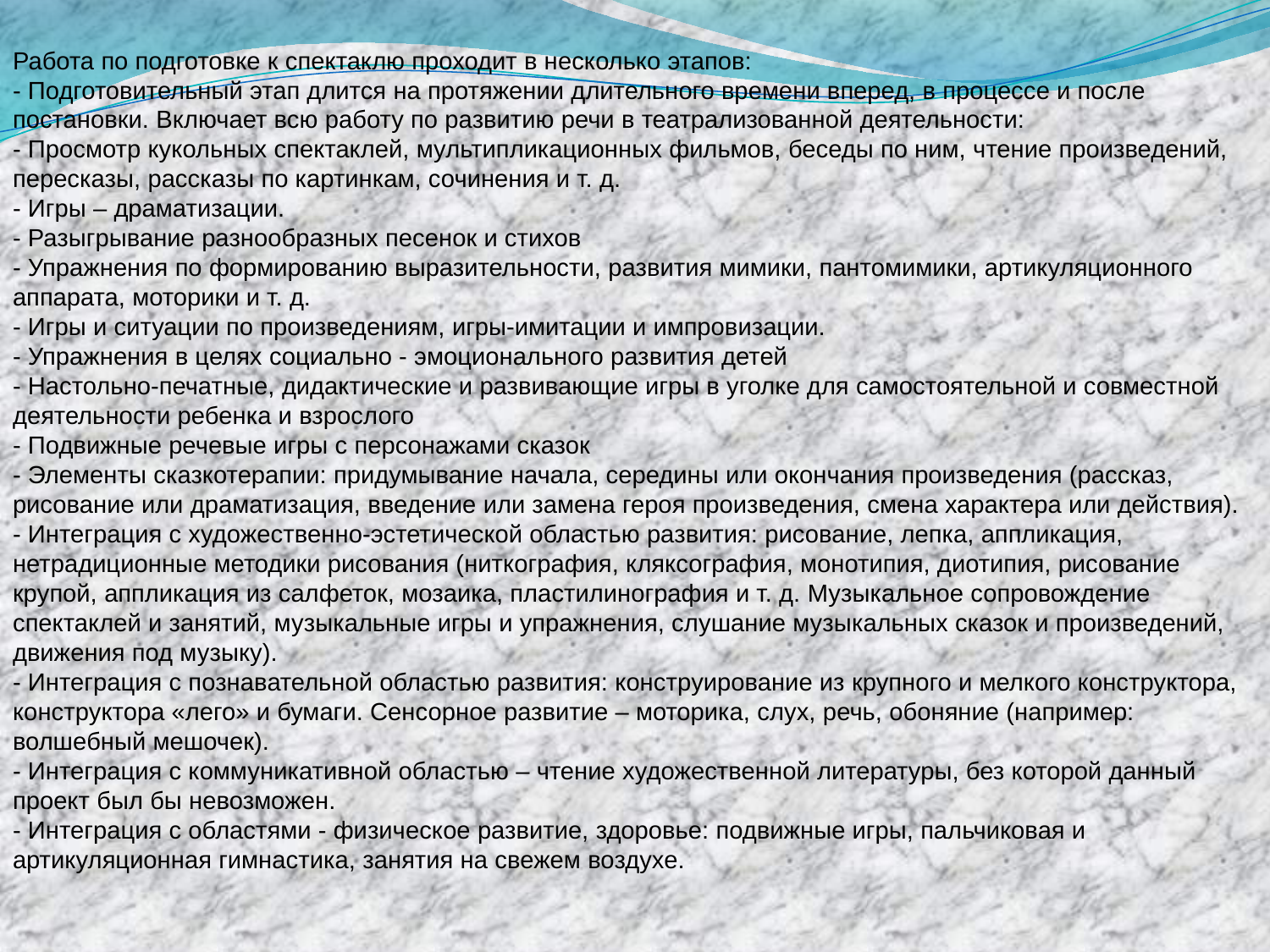

Работа по подготовке к спектаклю проходит в несколько этапов:
- Подготовительный этап длится на протяжении длительного времени вперед, в процессе и после постановки. Включает всю работу по развитию речи в театрализованной деятельности:
- Просмотр кукольных спектаклей, мультипликационных фильмов, беседы по ним, чтение произведений, пересказы, рассказы по картинкам, сочинения и т. д.
- Игры – драматизации.
- Разыгрывание разнообразных песенок и стихов
- Упражнения по формированию выразительности, развития мимики, пантомимики, артикуляционного аппарата, моторики и т. д.
- Игры и ситуации по произведениям, игры-имитации и импровизации.
- Упражнения в целях социально - эмоционального развития детей
- Настольно-печатные, дидактические и развивающие игры в уголке для самостоятельной и совместной деятельности ребенка и взрослого
- Подвижные речевые игры с персонажами сказок
- Элементы сказкотерапии: придумывание начала, середины или окончания произведения (рассказ, рисование или драматизация, введение или замена героя произведения, смена характера или действия).
- Интеграция с художественно-эстетической областью развития: рисование, лепка, аппликация, нетрадиционные методики рисования (ниткография, кляксография, монотипия, диотипия, рисование крупой, аппликация из салфеток, мозаика, пластилинография и т. д. Музыкальное сопровождение спектаклей и занятий, музыкальные игры и упражнения, слушание музыкальных сказок и произведений, движения под музыку).
- Интеграция с познавательной областью развития: конструирование из крупного и мелкого конструктора, конструктора «лего» и бумаги. Сенсорное развитие – моторика, слух, речь, обоняние (например: волшебный мешочек).
- Интеграция с коммуникативной областью – чтение художественной литературы, без которой данный проект был бы невозможен.
- Интеграция с областями - физическое развитие, здоровье: подвижные игры, пальчиковая и артикуляционная гимнастика, занятия на свежем воздухе.